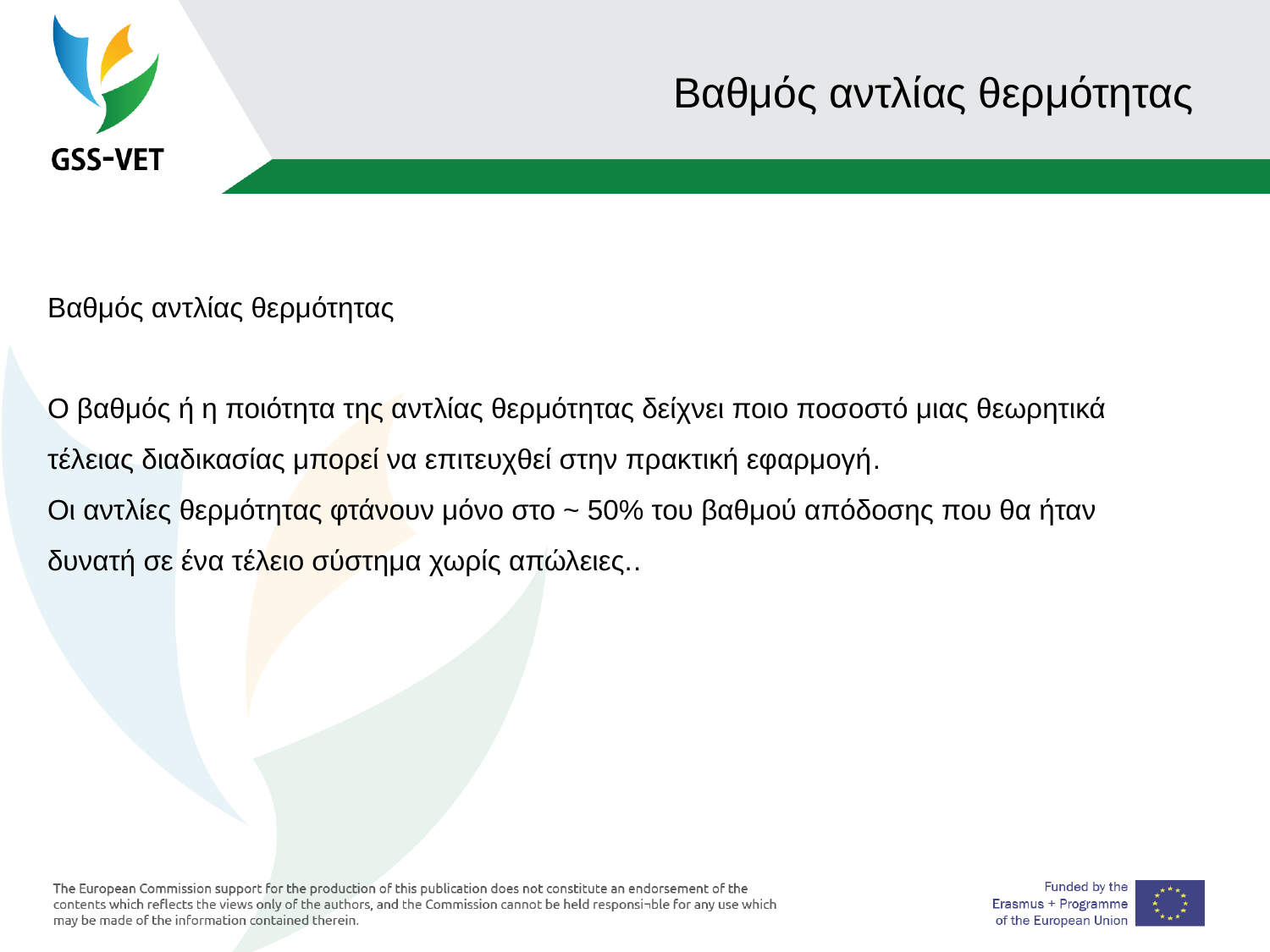

# Βαθμός αντλίας θερμότητας
Βαθμός αντλίας θερμότητας

Ο βαθμός ή η ποιότητα της αντλίας θερμότητας δείχνει ποιο ποσοστό μιας θεωρητικά τέλειας διαδικασίας μπορεί να επιτευχθεί στην πρακτική εφαρμογή.
Οι αντλίες θερμότητας φτάνουν μόνο στο ~ 50% του βαθμού απόδοσης που θα ήταν δυνατή σε ένα τέλειο σύστημα χωρίς απώλειες..